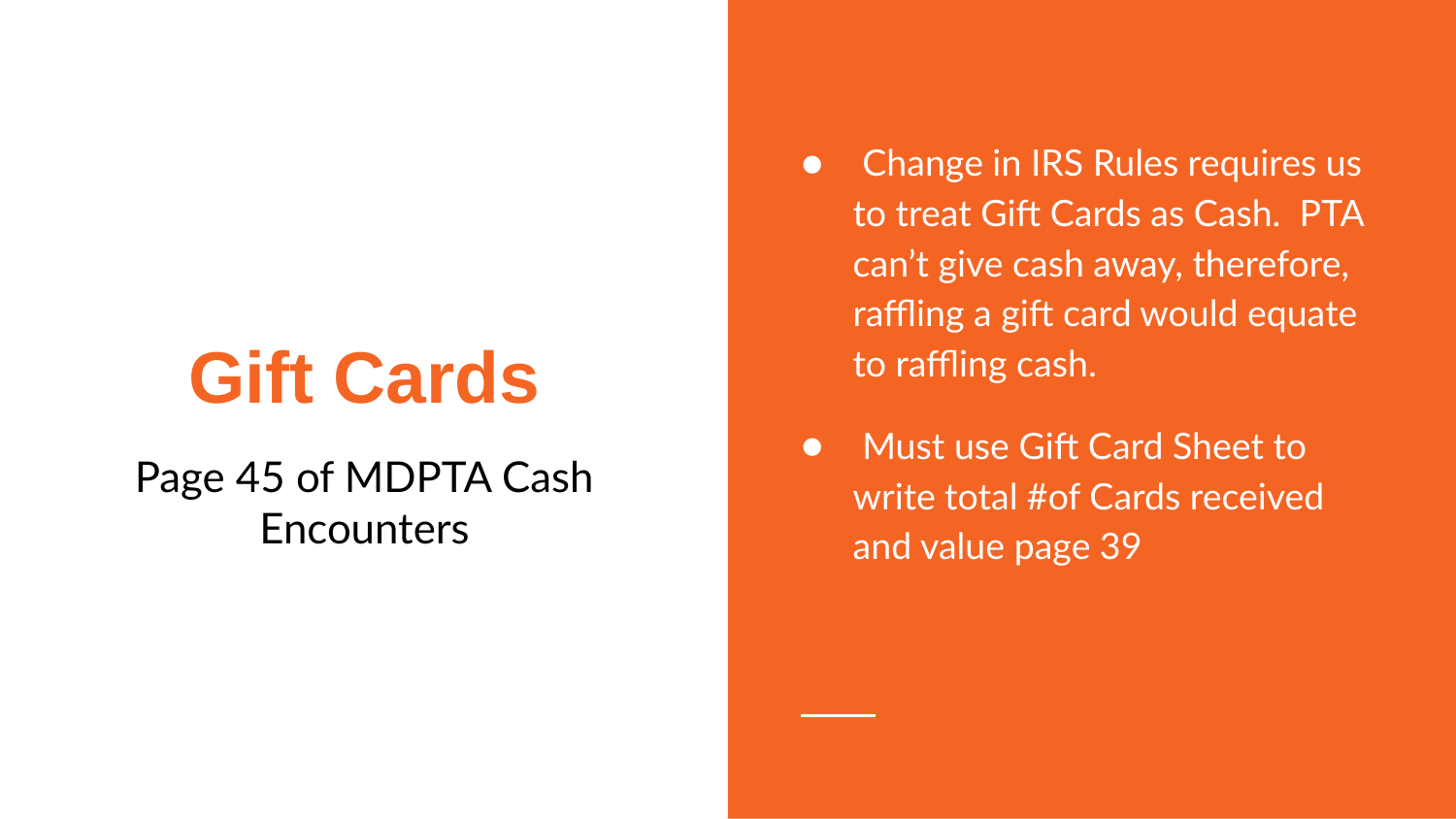

Change in IRS Rules requires us to treat Gift Cards as Cash.  PTA can’t give cash away, therefore, raffling a gift card would equate to raffling cash.
 Must use Gift Card Sheet to write total #of Cards received and value page 39

# Gift Cards
Page 45 of MDPTA Cash Encounters